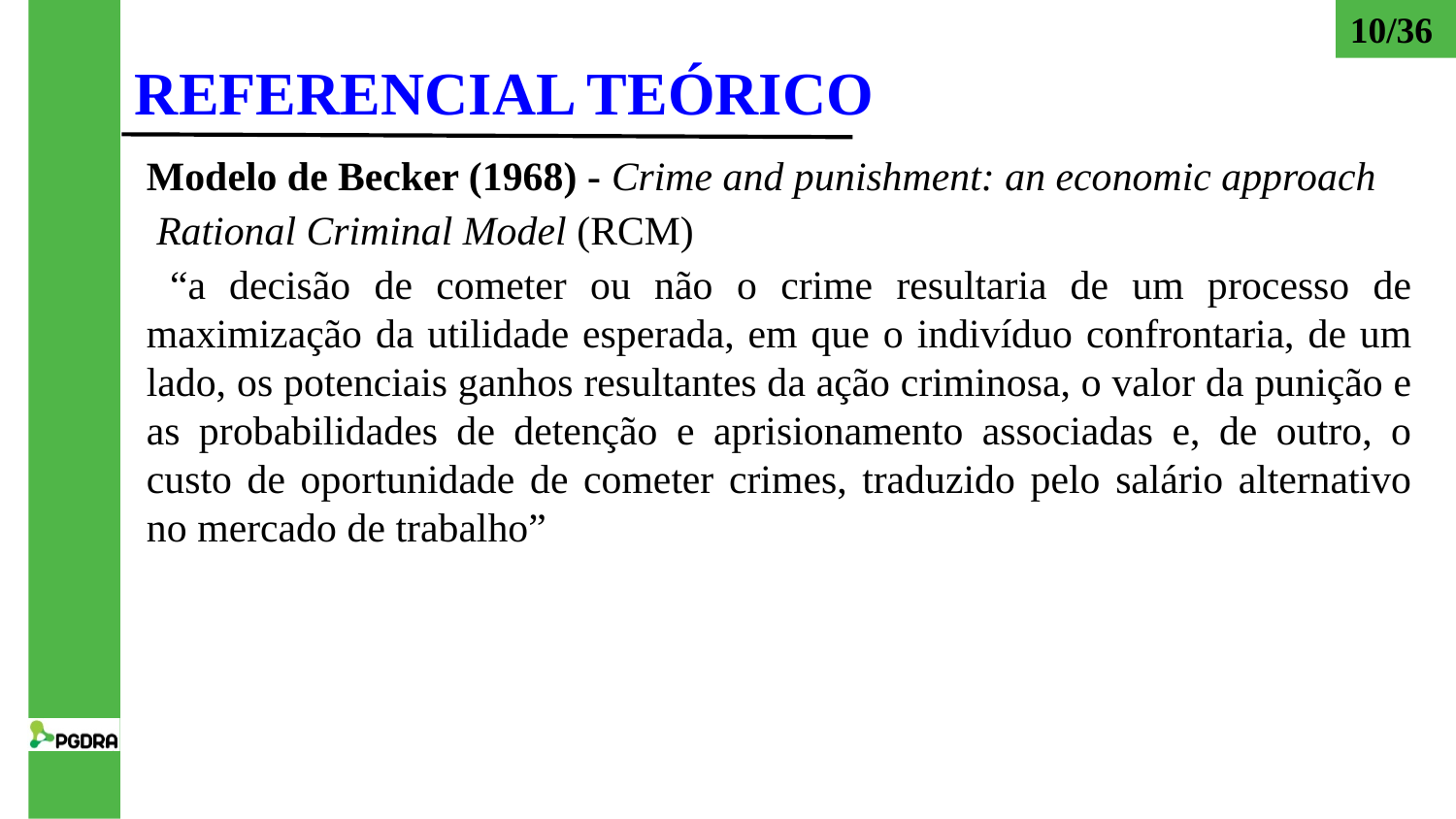

# REFERENCIAL TEÓRICO
10/36
Modelo de Becker (1968) - Crime and punishment: an economic approach
 Rational Criminal Model (RCM)
 “a decisão de cometer ou não o crime resultaria de um processo de maximização da utilidade esperada, em que o indivíduo confrontaria, de um lado, os potenciais ganhos resultantes da ação criminosa, o valor da punição e as probabilidades de detenção e aprisionamento associadas e, de outro, o custo de oportunidade de cometer crimes, traduzido pelo salário alternativo no mercado de trabalho”